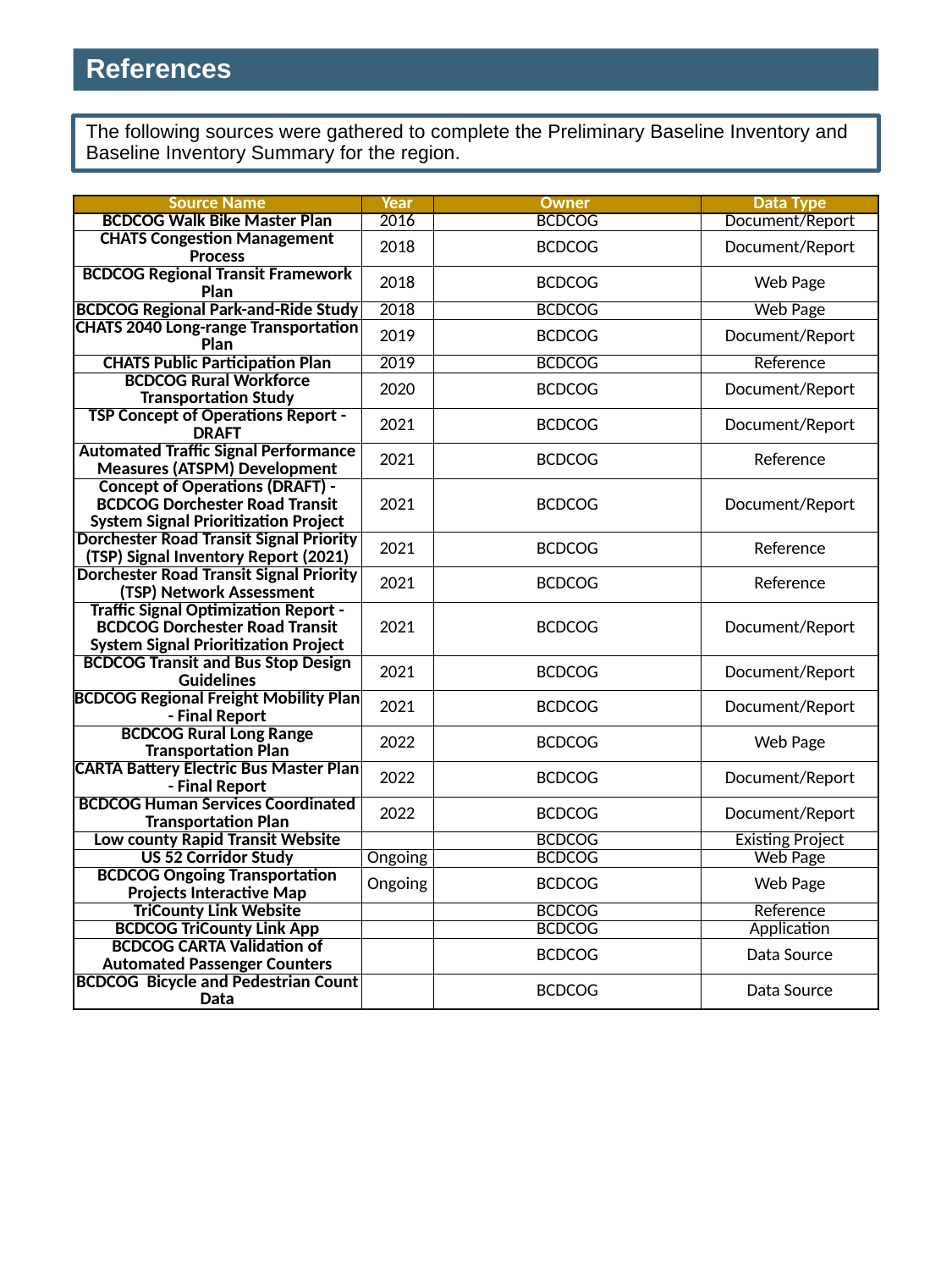

# References
The following sources were gathered to complete the Preliminary Baseline Inventory and Baseline Inventory Summary for the region.

| Source Name | Year | Owner | Data Type |
| --- | --- | --- | --- |
| BCDCOG Walk Bike Master Plan | 2016 | BCDCOG | Document/Report |
| CHATS Congestion Management Process | 2018 | BCDCOG | Document/Report |
| BCDCOG Regional Transit Framework Plan | 2018 | BCDCOG | Web Page |
| BCDCOG Regional Park-and-Ride Study | 2018 | BCDCOG | Web Page |
| CHATS 2040 Long-range Transportation Plan | 2019 | BCDCOG | Document/Report |
| CHATS Public Participation Plan | 2019 | BCDCOG | Reference |
| BCDCOG Rural Workforce Transportation Study | 2020 | BCDCOG | Document/Report |
| TSP Concept of Operations Report - DRAFT | 2021 | BCDCOG | Document/Report |
| Automated Traffic Signal Performance Measures (ATSPM) Development | 2021 | BCDCOG | Reference |
| Concept of Operations (DRAFT) - BCDCOG Dorchester Road Transit System Signal Prioritization Project | 2021 | BCDCOG | Document/Report |
| Dorchester Road Transit Signal Priority (TSP) Signal Inventory Report (2021) | 2021 | BCDCOG | Reference |
| Dorchester Road Transit Signal Priority (TSP) Network Assessment | 2021 | BCDCOG | Reference |
| Traffic Signal Optimization Report - BCDCOG Dorchester Road Transit System Signal Prioritization Project | 2021 | BCDCOG | Document/Report |
| BCDCOG Transit and Bus Stop Design Guidelines | 2021 | BCDCOG | Document/Report |
| BCDCOG Regional Freight Mobility Plan - Final Report | 2021 | BCDCOG | Document/Report |
| BCDCOG Rural Long Range Transportation Plan | 2022 | BCDCOG | Web Page |
| CARTA Battery Electric Bus Master Plan - Final Report | 2022 | BCDCOG | Document/Report |
| BCDCOG Human Services Coordinated Transportation Plan | 2022 | BCDCOG | Document/Report |
| Low county Rapid Transit Website |  | BCDCOG | Existing Project |
| US 52 Corridor Study | Ongoing | BCDCOG | Web Page |
| BCDCOG Ongoing Transportation Projects Interactive Map | Ongoing | BCDCOG | Web Page |
| TriCounty Link Website |  | BCDCOG | Reference |
| BCDCOG TriCounty Link App |  | BCDCOG | Application |
| BCDCOG CARTA Validation of Automated Passenger Counters |  | BCDCOG | Data Source |
| BCDCOG Bicycle and Pedestrian Count Data |  | BCDCOG | Data Source |